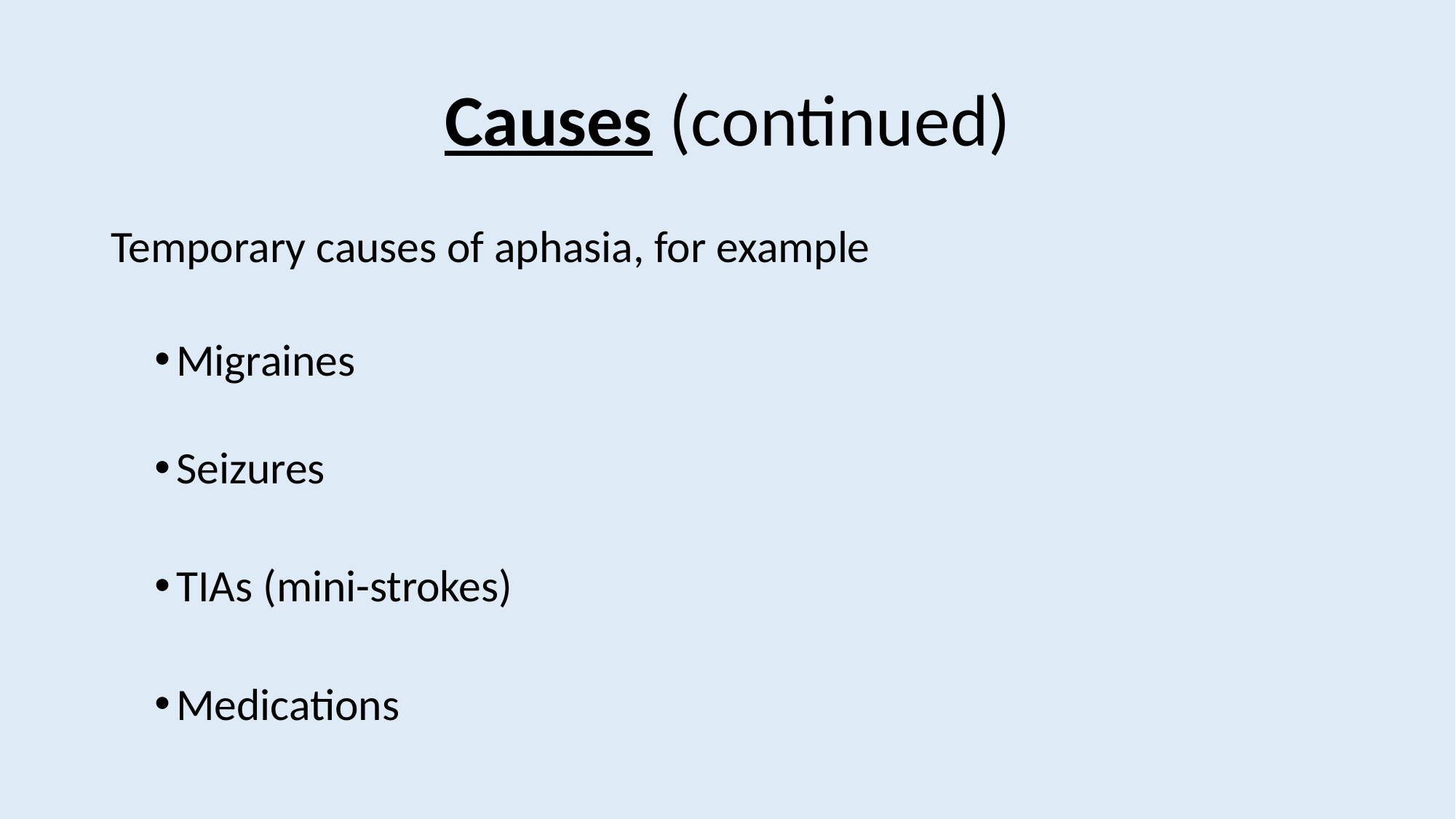

# Causes (continued)
Temporary causes of aphasia, for example

Migraines

Seizures

TIAs (mini-strokes)

Medications